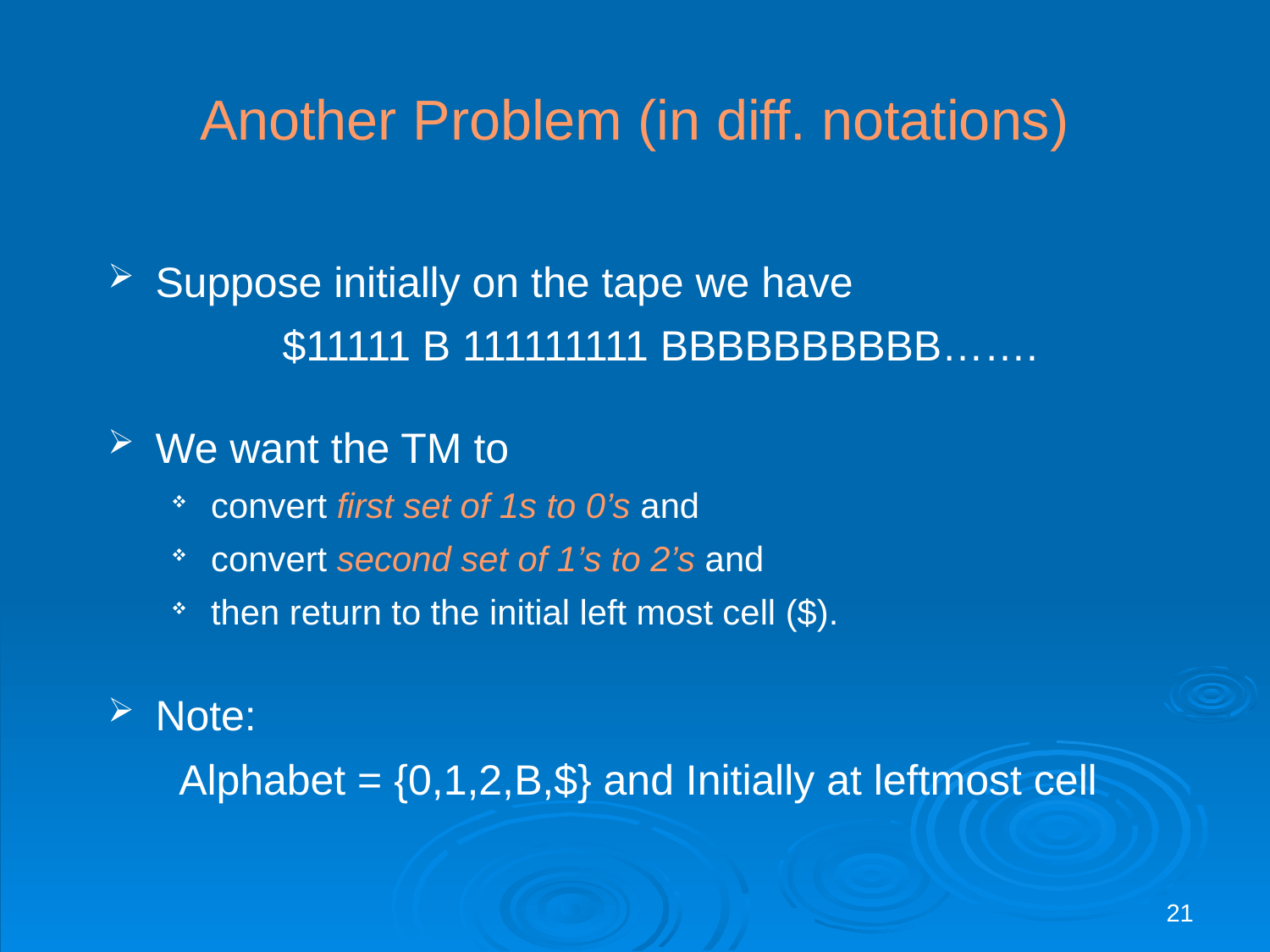

# Another Problem (in diff. notations)
Suppose initially on the tape we have
   		$11111 B 111111111 BBBBBBBBBB…….

We want the TM to
convert first set of 1s to 0’s and
convert second set of 1’s to 2’s and
then return to the initial left most cell ($).

Note:
	  Alphabet = {0,1,2,B,$} and Initially at leftmost cell
21